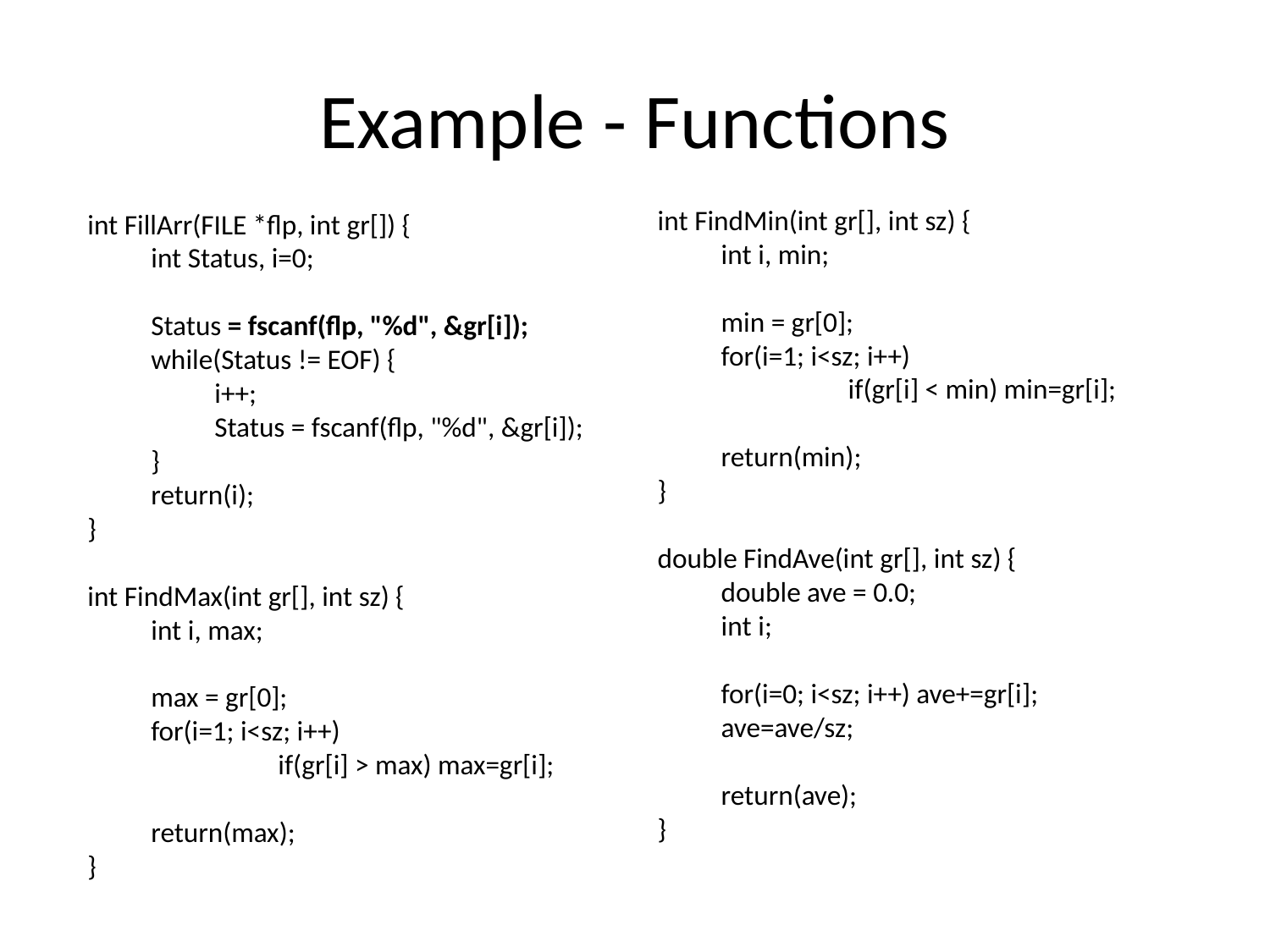

# Example - Functions
int FindMin(int gr[], int sz) {
int i, min;

min = gr[0];
for(i=1; i<sz; i++)
	if(gr[i] < min) min=gr[i];

return(min);
}

double FindAve(int gr[], int sz) {
double ave = 0.0;
int i;

for(i=0; i<sz; i++) ave+=gr[i];
ave=ave/sz;

return(ave);
}
int FillArr(FILE *flp, int gr[]) {
int Status, i=0;

Status = fscanf(flp, "%d", &gr[i]);
while(Status != EOF) {
i++;
Status = fscanf(flp, "%d", &gr[i]);
}
return(i);
}

int FindMax(int gr[], int sz) {
int i, max;

max = gr[0];
for(i=1; i<sz; i++)
	if(gr[i] > max) max=gr[i];

return(max);
}